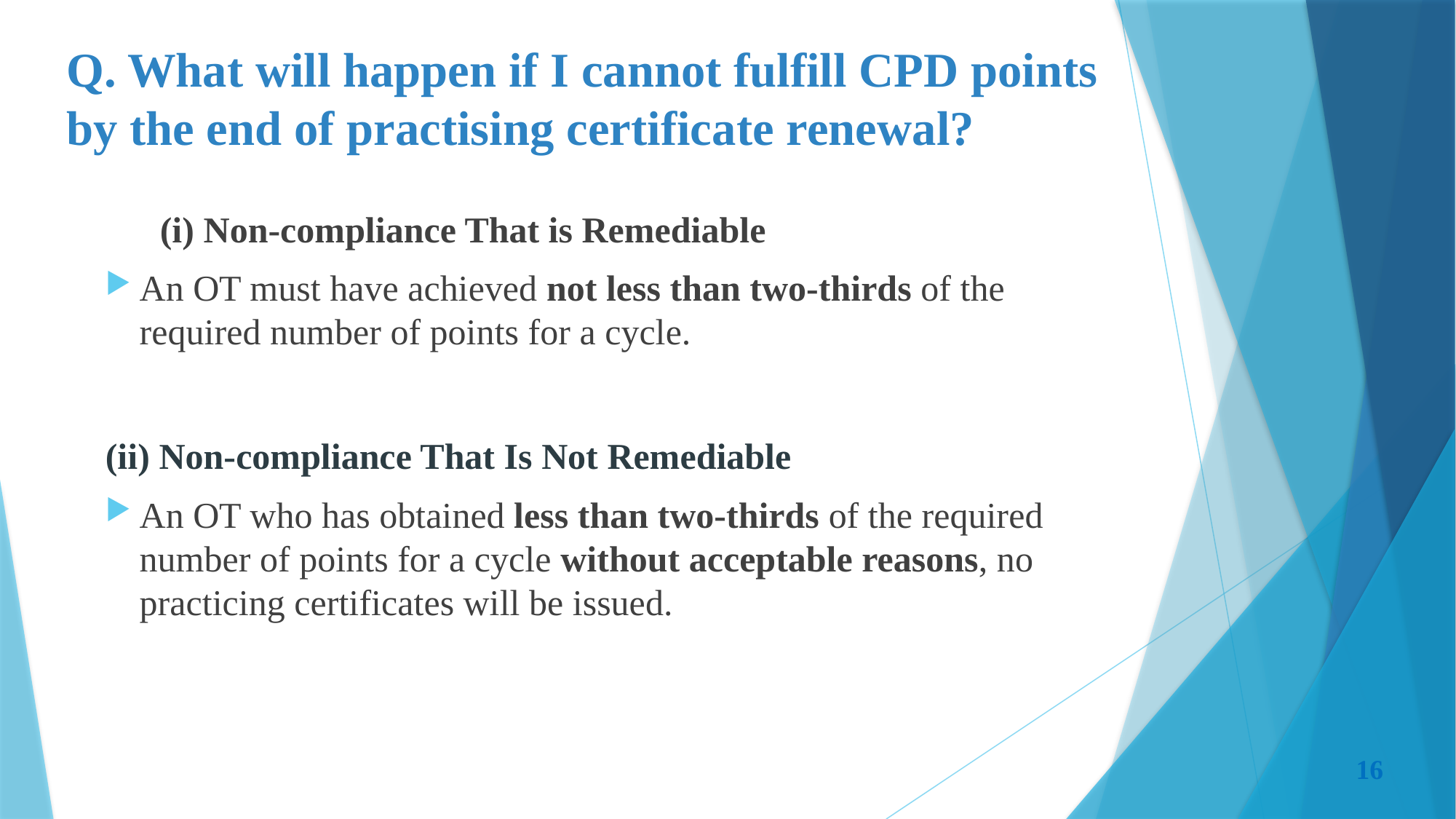

# Q. What will happen if I cannot fulfill CPD points by the end of practising certificate renewal?

	(i) Non-compliance That is Remediable
An OT must have achieved not less than two-thirds of the required number of points for a cycle.

(ii) Non-compliance That Is Not Remediable
An OT who has obtained less than two-thirds of the required number of points for a cycle without acceptable reasons, no practicing certificates will be issued.

16